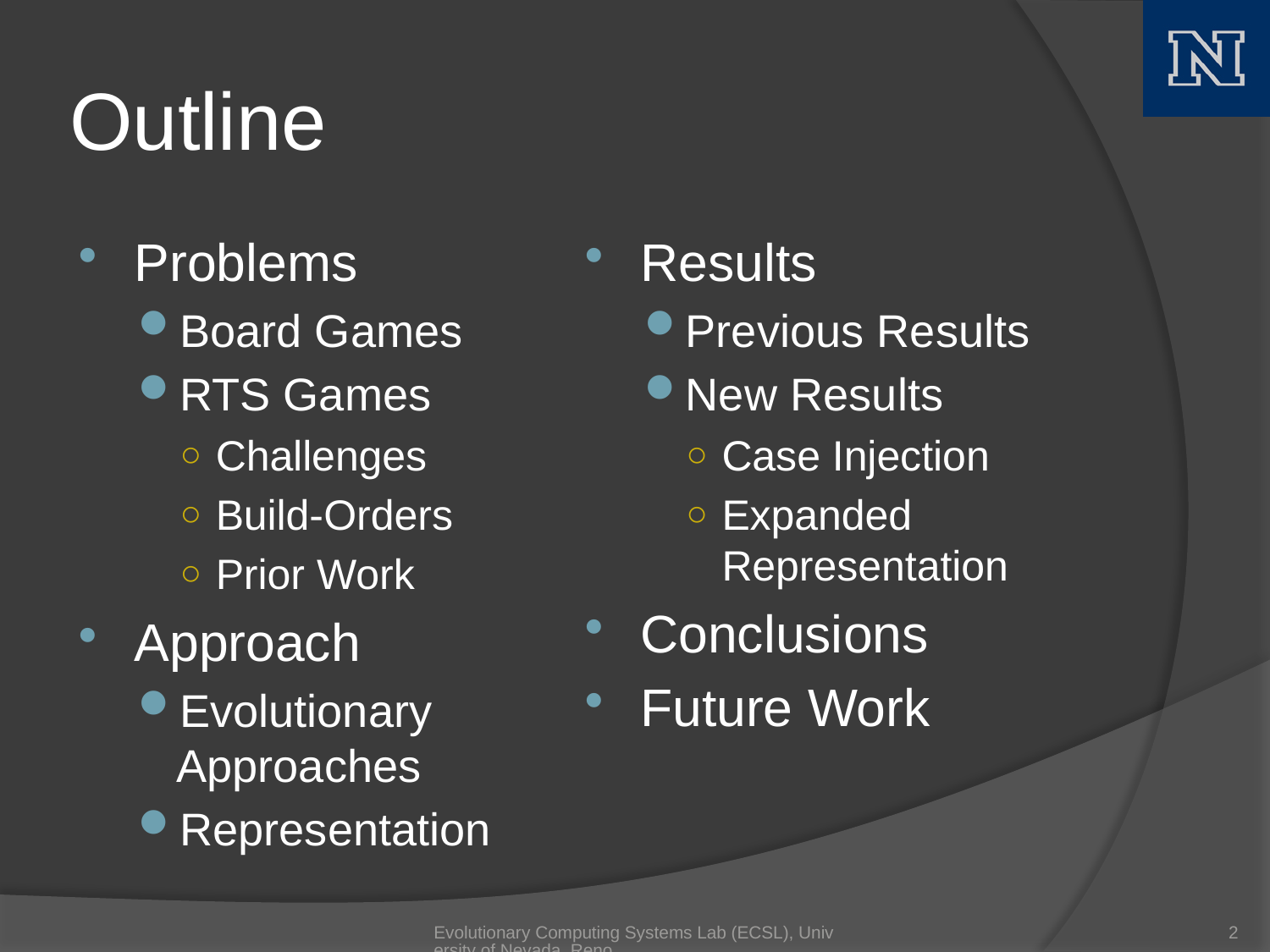

# Outline
Problems
Board Games
RTS Games
Challenges
Build-Orders
Prior Work
Approach
Evolutionary Approaches
Representation
Results
Previous Results
New Results
Case Injection
Expanded Representation
Conclusions
Future Work
Evolutionary Computing Systems Lab (ECSL), University of Nevada, Reno
2